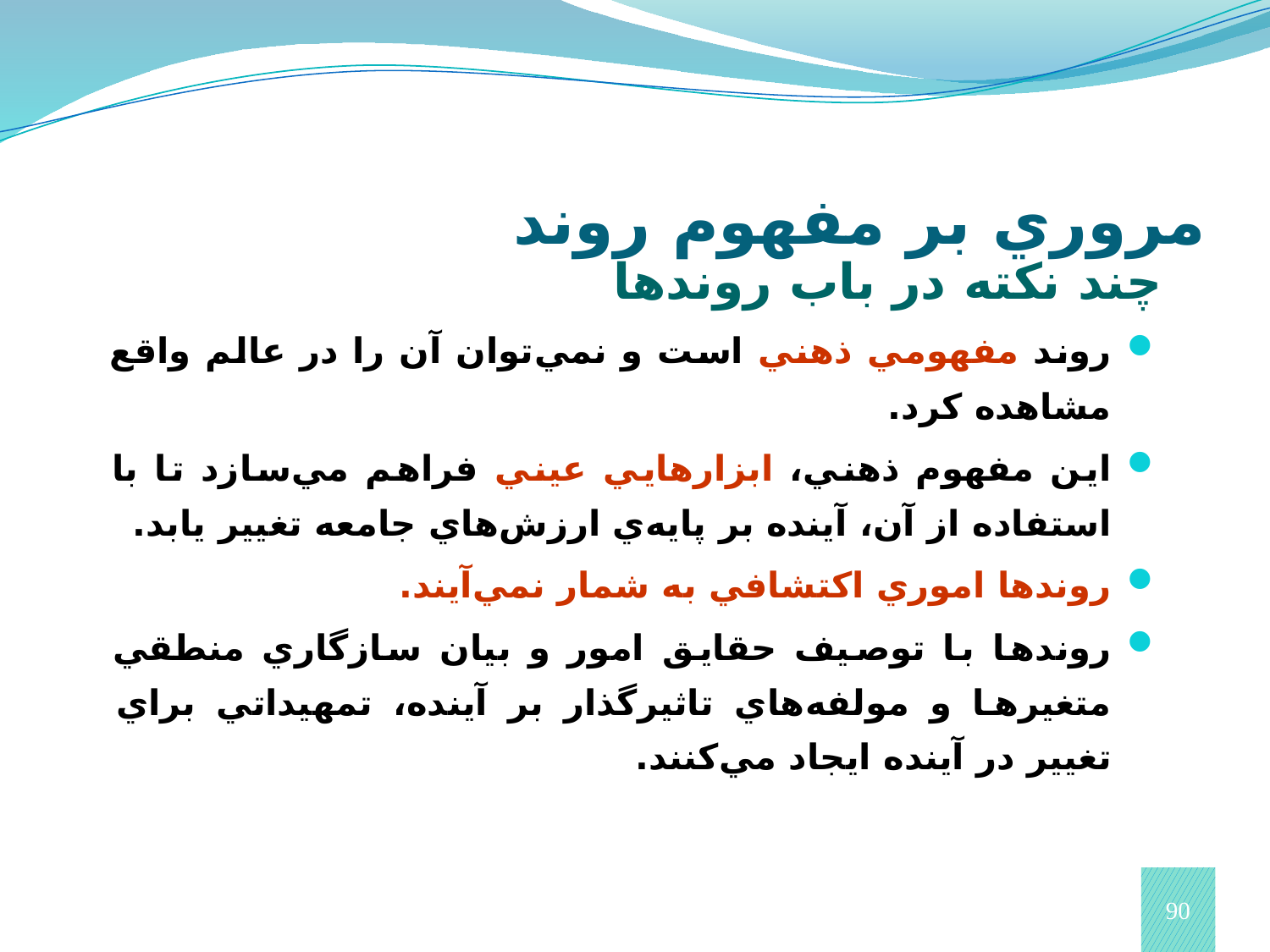

مروري بر مفهوم روند
چند نكته در باب روندها
روند مفهومي ذهني است و نمي‌توان آن‌ را در عالم واقع مشاهده كرد.
اين مفهوم ذهني، ابزارهايي عيني فراهم مي‌سازد تا با استفاده از آن، آينده بر پايه‌ي ارزش‌هاي جامعه تغيير يابد.
روندها اموري اكتشافي به شمار نمي‌آيند.
روندها با توصيف حقايق امور و بيان سازگاري منطقي متغيرها و مولفه‌هاي تاثيرگذار بر آينده، تمهيداتي براي تغيير در آينده ايجاد مي‌كنند.

90